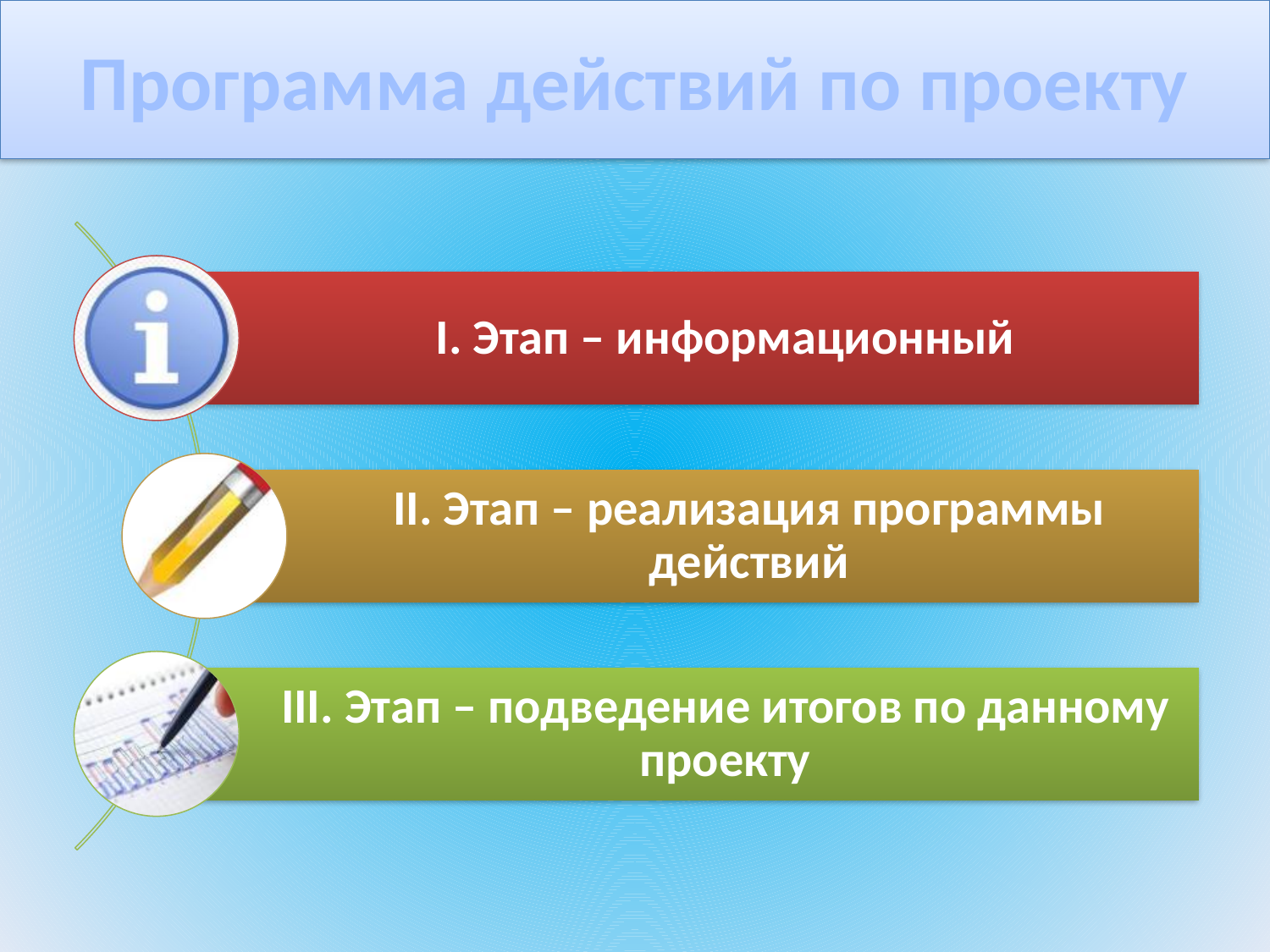

Программа действий по проекту
I. Этап – информационный
II. Этап – реализация программы действий
III. Этап – подведение итогов по данному проекту